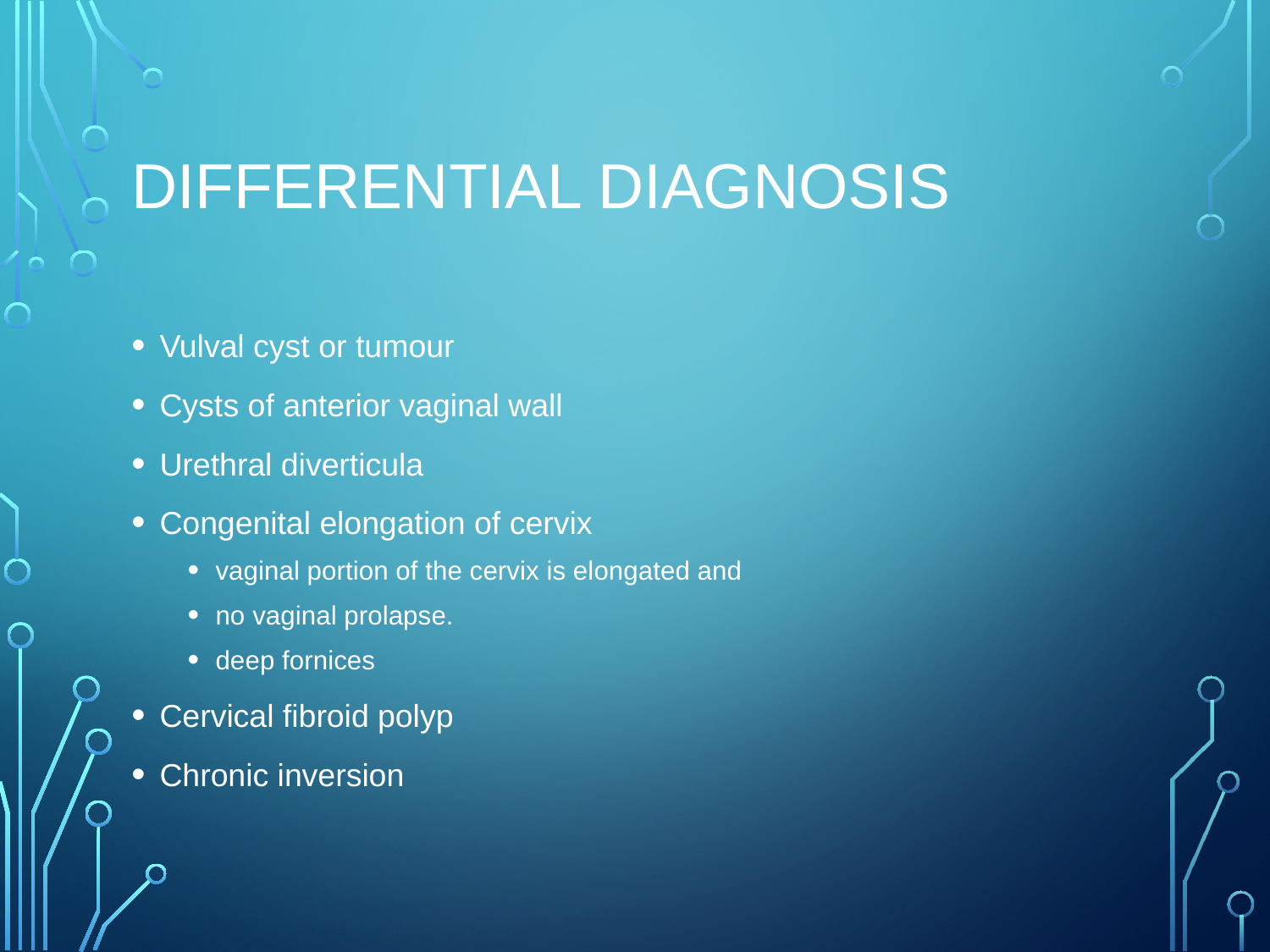

# Differential diagnosis
Vulval cyst or tumour
Cysts of anterior vaginal wall
Urethral diverticula
Congenital elongation of cervix
vaginal portion of the cervix is elongated and
no vaginal prolapse.
deep fornices
Cervical fibroid polyp
Chronic inversion